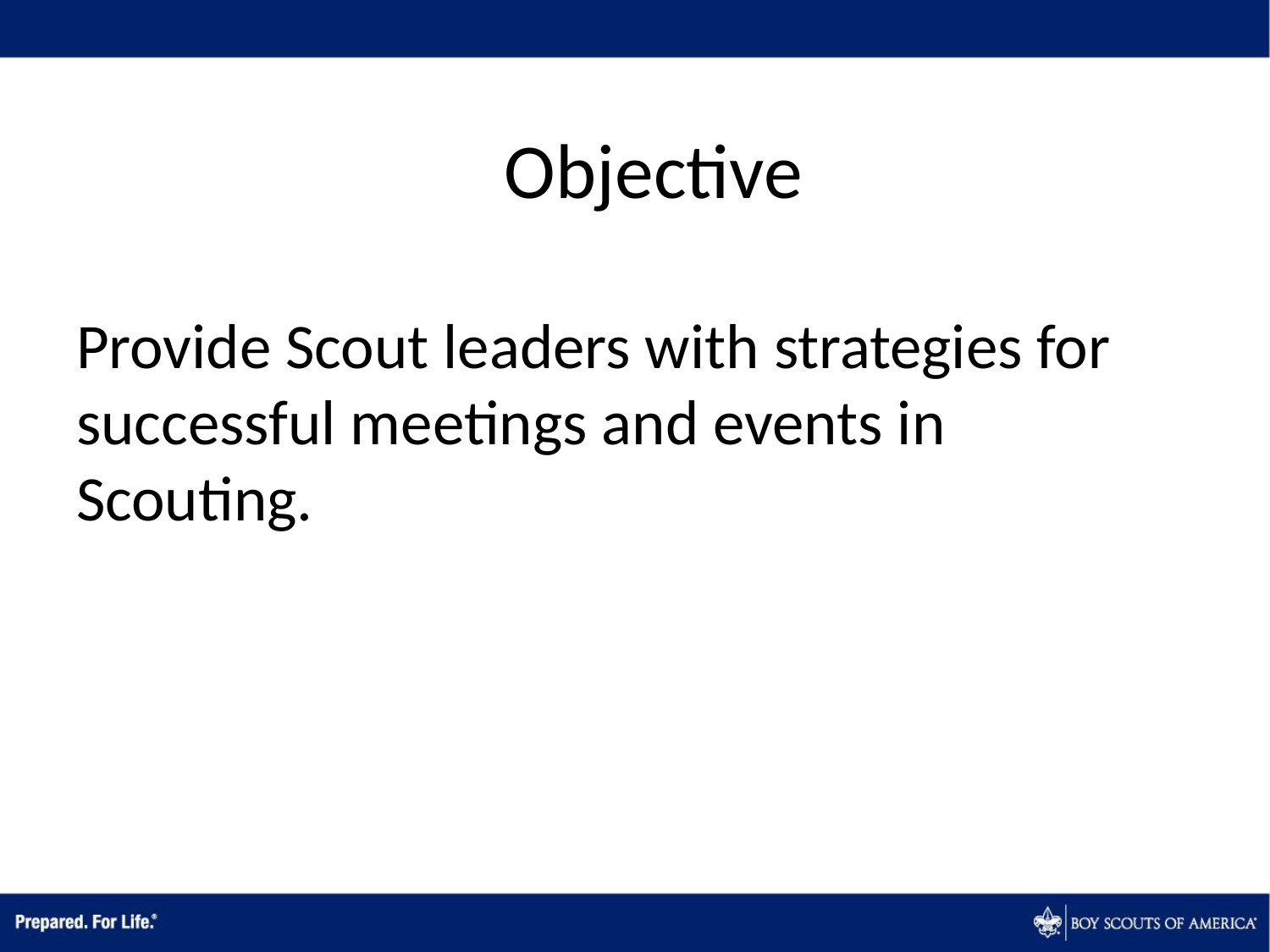

# Objective

Provide Scout leaders with strategies for successful meetings and events in Scouting.